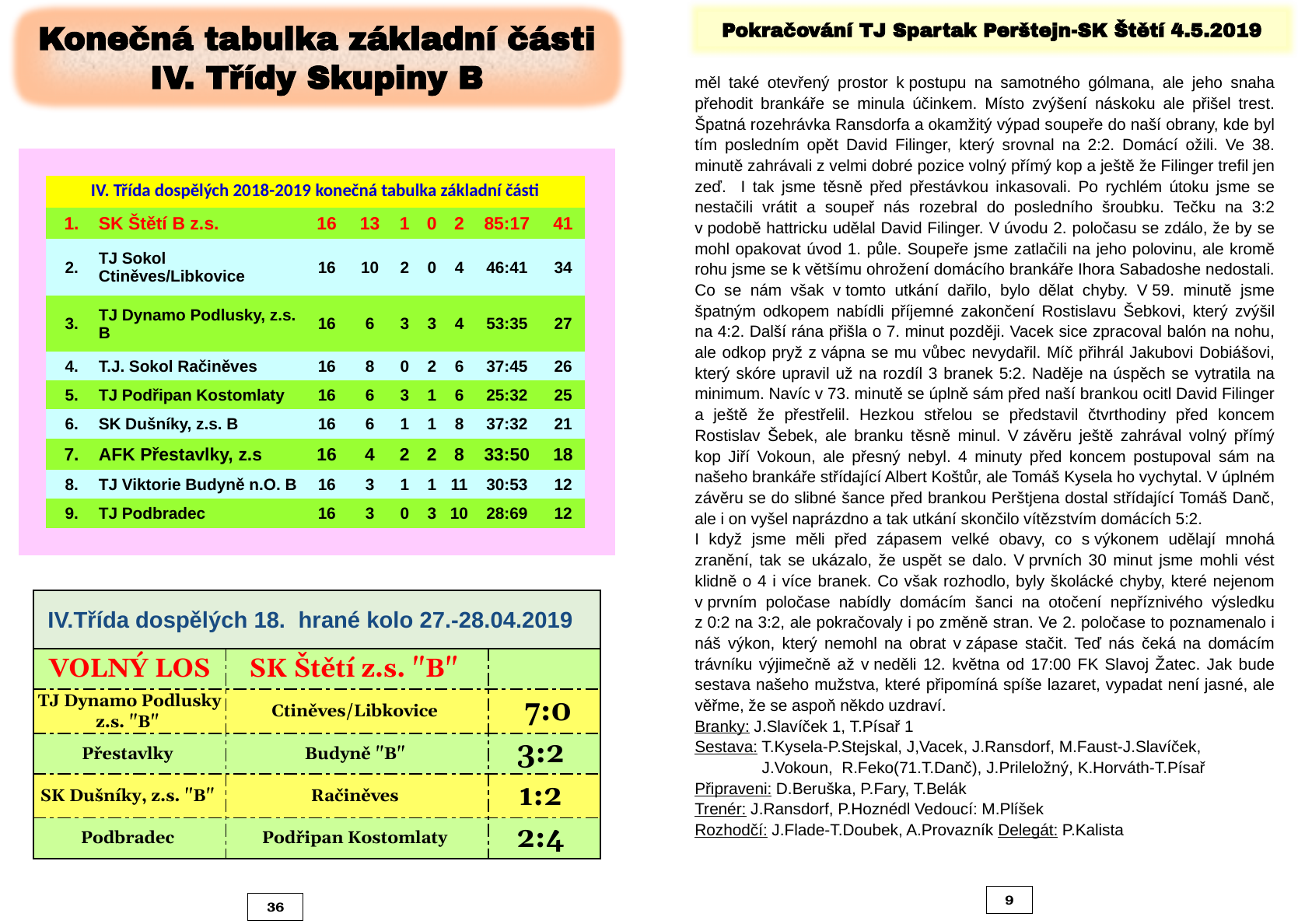

Konečná tabulka základní části IV. Třídy Skupiny B
Pokračování TJ Spartak Perštejn-SK Štětí 4.5.2019
měl také otevřený prostor k postupu na samotného gólmana, ale jeho snaha přehodit brankáře se minula účinkem. Místo zvýšení náskoku ale přišel trest. Špatná rozehrávka Ransdorfa a okamžitý výpad soupeře do naší obrany, kde byl tím posledním opět David Filinger, který srovnal na 2:2. Domácí ožili. Ve 38. minutě zahrávali z velmi dobré pozice volný přímý kop a ještě že Filinger trefil jen zeď.  I tak jsme těsně před přestávkou inkasovali. Po rychlém útoku jsme se nestačili vrátit a soupeř nás rozebral do posledního šroubku. Tečku na 3:2 v podobě hattricku udělal David Filinger. V úvodu 2. poločasu se zdálo, že by se mohl opakovat úvod 1. půle. Soupeře jsme zatlačili na jeho polovinu, ale kromě rohu jsme se k většímu ohrožení domácího brankáře Ihora Sabadoshe nedostali. Co se nám však v tomto utkání dařilo, bylo dělat chyby. V 59. minutě jsme špatným odkopem nabídli příjemné zakončení Rostislavu Šebkovi, který zvýšil na 4:2. Další rána přišla o 7. minut později. Vacek sice zpracoval balón na nohu, ale odkop pryž z vápna se mu vůbec nevydařil. Míč přihrál Jakubovi Dobiášovi, který skóre upravil už na rozdíl 3 branek 5:2. Naděje na úspěch se vytratila na minimum. Navíc v 73. minutě se úplně sám před naší brankou ocitl David Filinger a ještě že přestřelil. Hezkou střelou se představil čtvrthodiny před koncem Rostislav Šebek, ale branku těsně minul. V závěru ještě zahrával volný přímý kop Jiří Vokoun, ale přesný nebyl. 4 minuty před koncem postupoval sám na našeho brankáře střídající Albert Koštůr, ale Tomáš Kysela ho vychytal. V úplném závěru se do slibné šance před brankou Perštjena dostal střídající Tomáš Danč, ale i on vyšel naprázdno a tak utkání skončilo vítězstvím domácích 5:2.
I když jsme měli před zápasem velké obavy, co s výkonem udělají mnohá zranění, tak se ukázalo, že uspět se dalo. V prvních 30 minut jsme mohli vést klidně o 4 i více branek. Co však rozhodlo, byly školácké chyby, které nejenom v prvním poločase nabídly domácím šanci na otočení nepříznivého výsledku z 0:2 na 3:2, ale pokračovaly i po změně stran. Ve 2. poločase to poznamenalo i náš výkon, který nemohl na obrat v zápase stačit. Teď nás čeká na domácím trávníku výjimečně až v neděli 12. května od 17:00 FK Slavoj Žatec. Jak bude sestava našeho mužstva, které připomíná spíše lazaret, vypadat není jasné, ale věřme, že se aspoň někdo uzdraví.
Branky: J.Slavíček 1, T.Písař 1
Sestava: T.Kysela-P.Stejskal, J,Vacek, J.Ransdorf, M.Faust-J.Slavíček,
               J.Vokoun,  R.Feko(71.T.Danč), J.Prileložný, K.Horváth-T.Písař
Připraveni: D.Beruška, P.Fary, T.Belák
Trenér: J.Ransdorf, P.Hoznédl Vedoucí: M.Plíšek
Rozhodčí: J.Flade-T.Doubek, A.Provazník Delegát: P.Kalista
|  |  |  |  |  |  |  |  |  |  |  |
| --- | --- | --- | --- | --- | --- | --- | --- | --- | --- | --- |
|  | IV. Třída dospělých 2018-2019 konečná tabulka základní části |  |  |  |  |  |  |  |  |  |
|  | 1. | SK Štětí B z.s. | 16 | 13 | 1 | 0 | 2 | 85:17 | 41 |  |
|  | 2. | TJ Sokol Ctiněves/Libkovice | 16 | 10 | 2 | 0 | 4 | 46:41 | 34 |  |
|  | 3. | TJ Dynamo Podlusky, z.s. B | 16 | 6 | 3 | 3 | 4 | 53:35 | 27 |  |
|  | 4. | T.J. Sokol Račiněves | 16 | 8 | 0 | 2 | 6 | 37:45 | 26 |  |
|  | 5. | TJ Podřipan Kostomlaty | 16 | 6 | 3 | 1 | 6 | 25:32 | 25 |  |
|  | 6. | SK Dušníky, z.s. B | 16 | 6 | 1 | 1 | 8 | 37:32 | 21 |  |
|  | 7. | AFK Přestavlky, z.s | 16 | 4 | 2 | 2 | 8 | 33:50 | 18 |  |
|  | 8. | TJ Viktorie Budyně n.O. B | 16 | 3 | 1 | 1 | 11 | 30:53 | 12 |  |
|  | 9. | TJ Podbradec | 16 | 3 | 0 | 3 | 10 | 28:69 | 12 |  |
|  |  |  |  |  |  |  |  |  |  |  |
| IV.Třída dospělých 18. hrané kolo 27.-28.04.2019 |  |  |
| --- | --- | --- |
| VOLNÝ LOS | SK Štětí z.s. "B" |  |
| TJ Dynamo Podlusky z.s. "B" | Ctiněves/Libkovice | 7:0 |
| Přestavlky | Budyně "B" | 3:2 |
| SK Dušníky, z.s. "B" | Račiněves | 1:2 |
| Podbradec | Podřipan Kostomlaty | 2:4 |
9
36